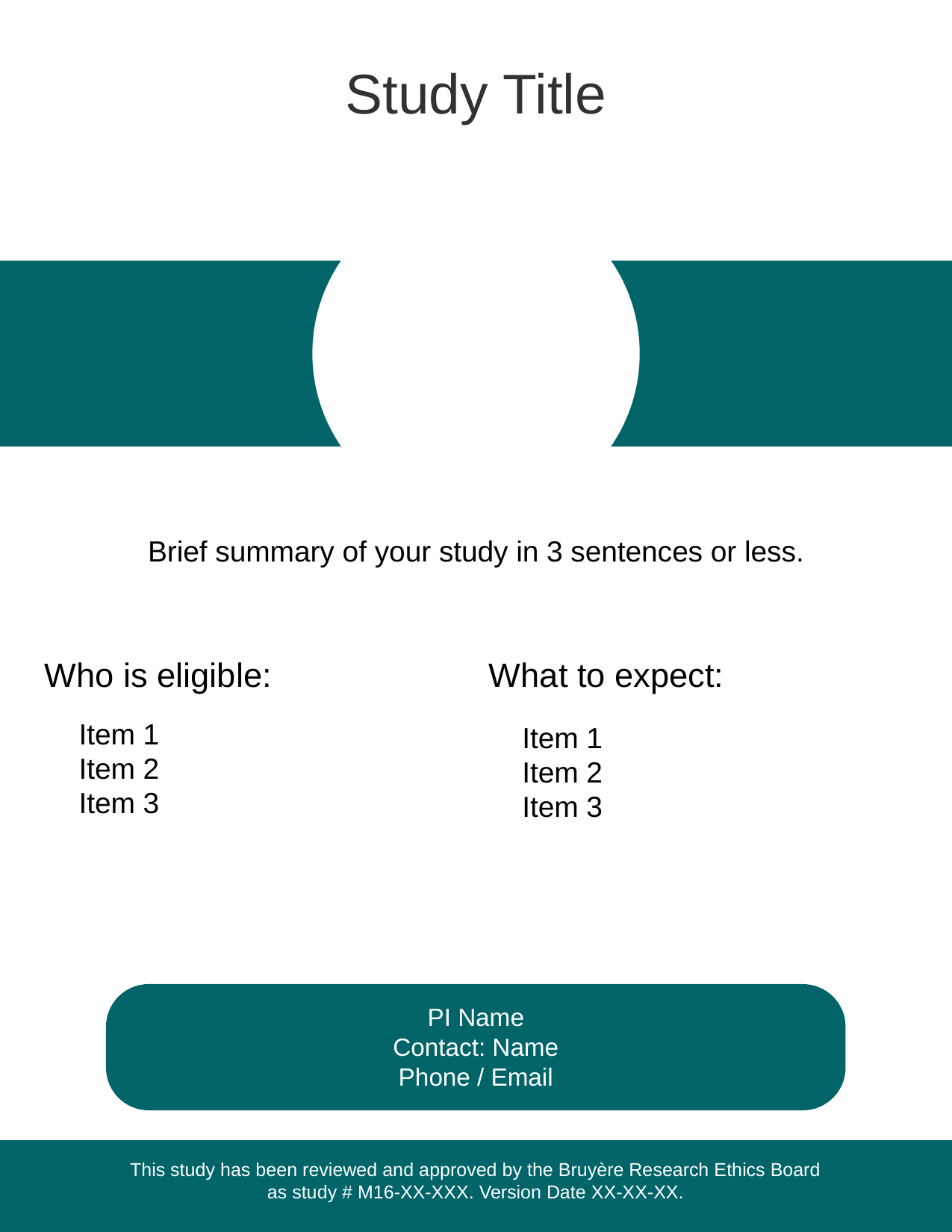

Study Title

Brief summary of your study in 3 sentences or less.
Who is eligible:
What to expect:
Item 1
Item 2
Item 3
Item 1
Item 2
Item 3
PI Name
Contact: Name
Phone / Email
This study has been reviewed and approved by the Bruyère Research Ethics Board as study # M16-XX-XXX. Version Date XX-XX-XX.